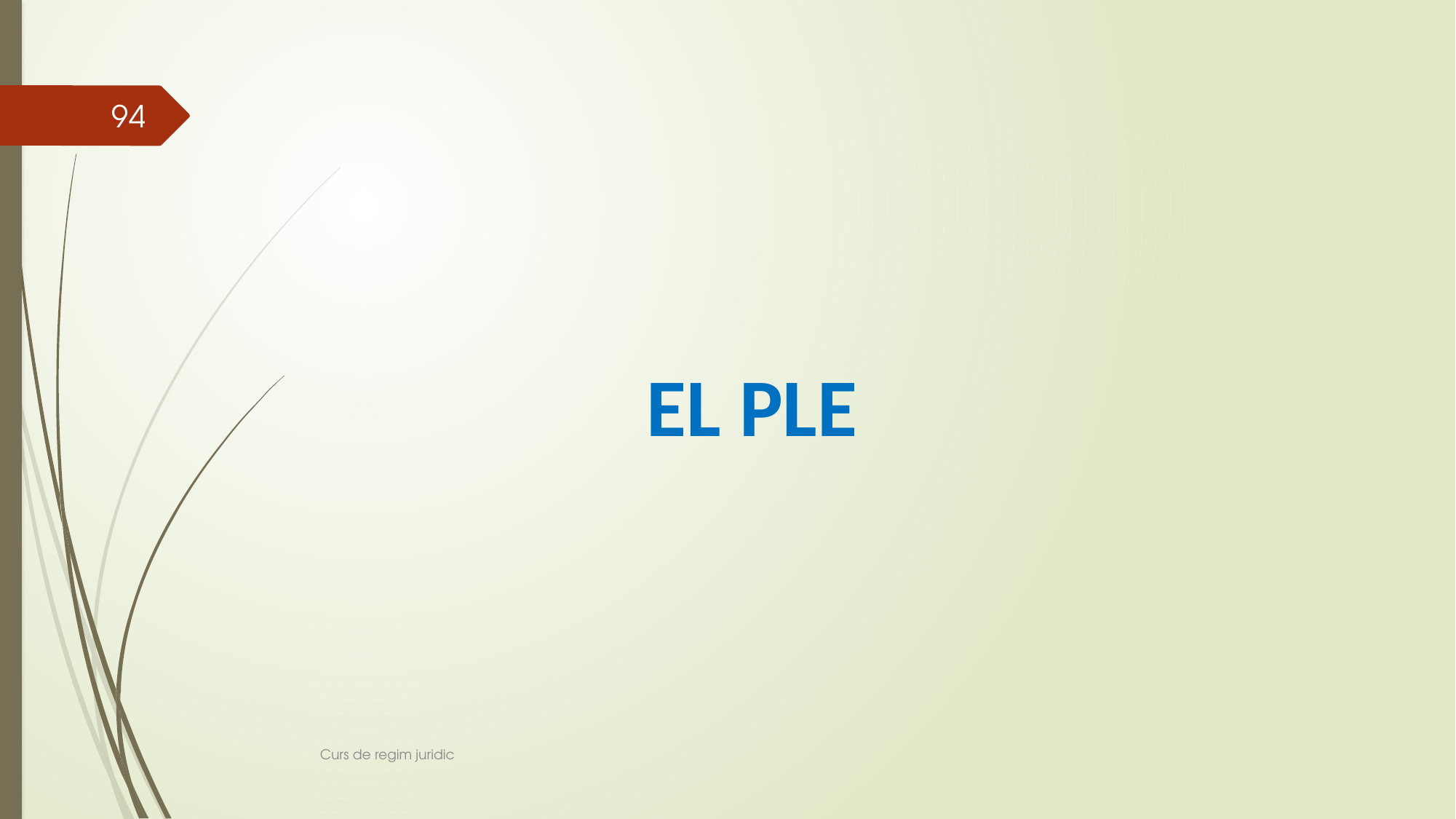

94
EL PLE
Curs de regim juridic